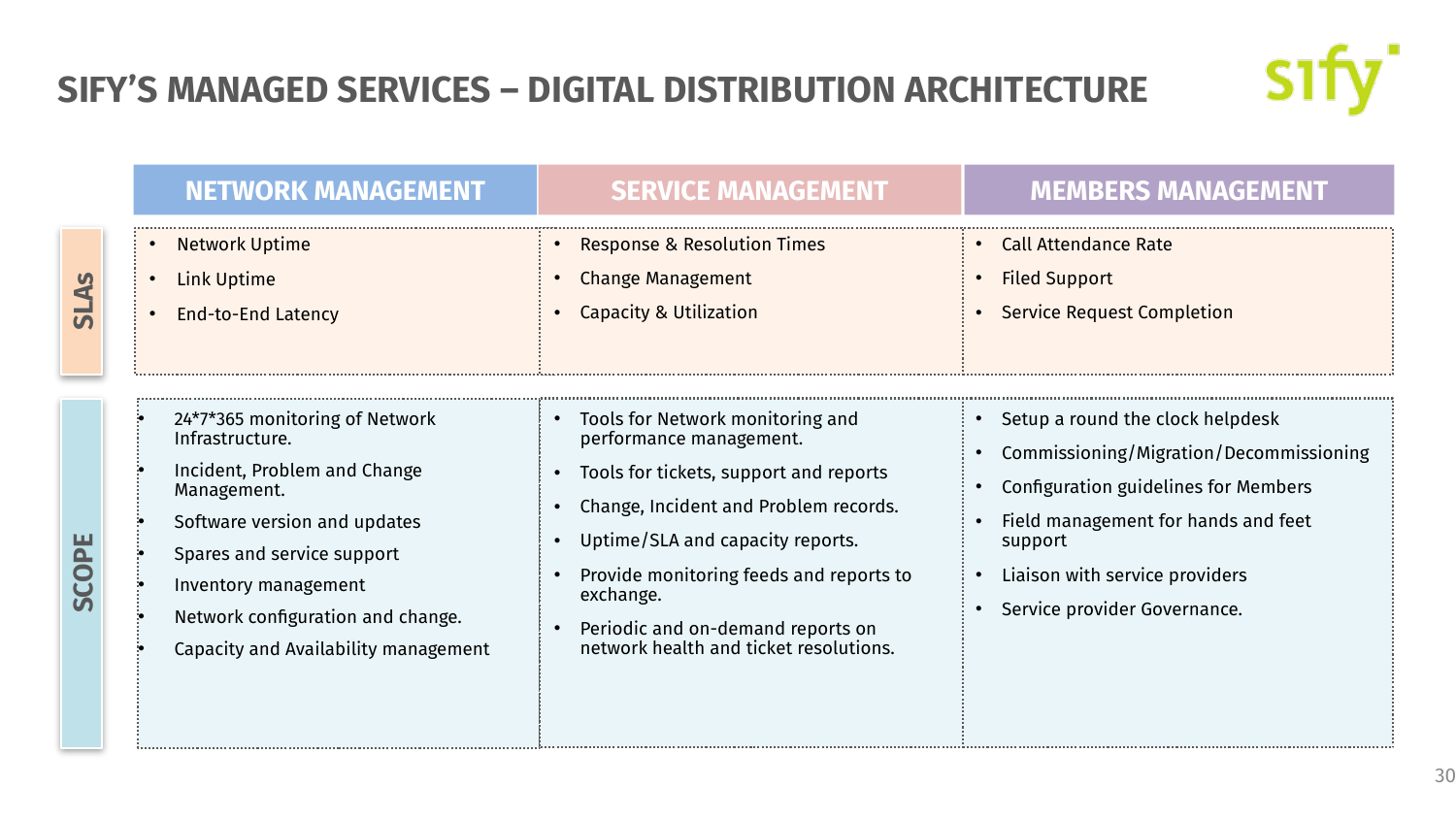

# SIFY’S MANAGED SERVICES – DIGITAL DISTRIBUTION ARCHITECTURE
NETWORK MANAGEMENT
SERVICE MANAGEMENT
MEMBERS MANAGEMENT
Network Uptime
Link Uptime
End-to-End Latency
Response & Resolution Times
Change Management
Capacity & Utilization
Call Attendance Rate
Filed Support
Service Request Completion
SLAs
24*7*365 monitoring of Network Infrastructure.
Incident, Problem and Change Management.
Software version and updates
Spares and service support
Inventory management
Network configuration and change.
Capacity and Availability management
Tools for Network monitoring and performance management.
Tools for tickets, support and reports
Change, Incident and Problem records.
Uptime/SLA and capacity reports.
Provide monitoring feeds and reports to exchange.
Periodic and on-demand reports on network health and ticket resolutions.
Setup a round the clock helpdesk
Commissioning/Migration/Decommissioning
Configuration guidelines for Members
Field management for hands and feet support
Liaison with service providers
Service provider Governance.
SCOPE
30